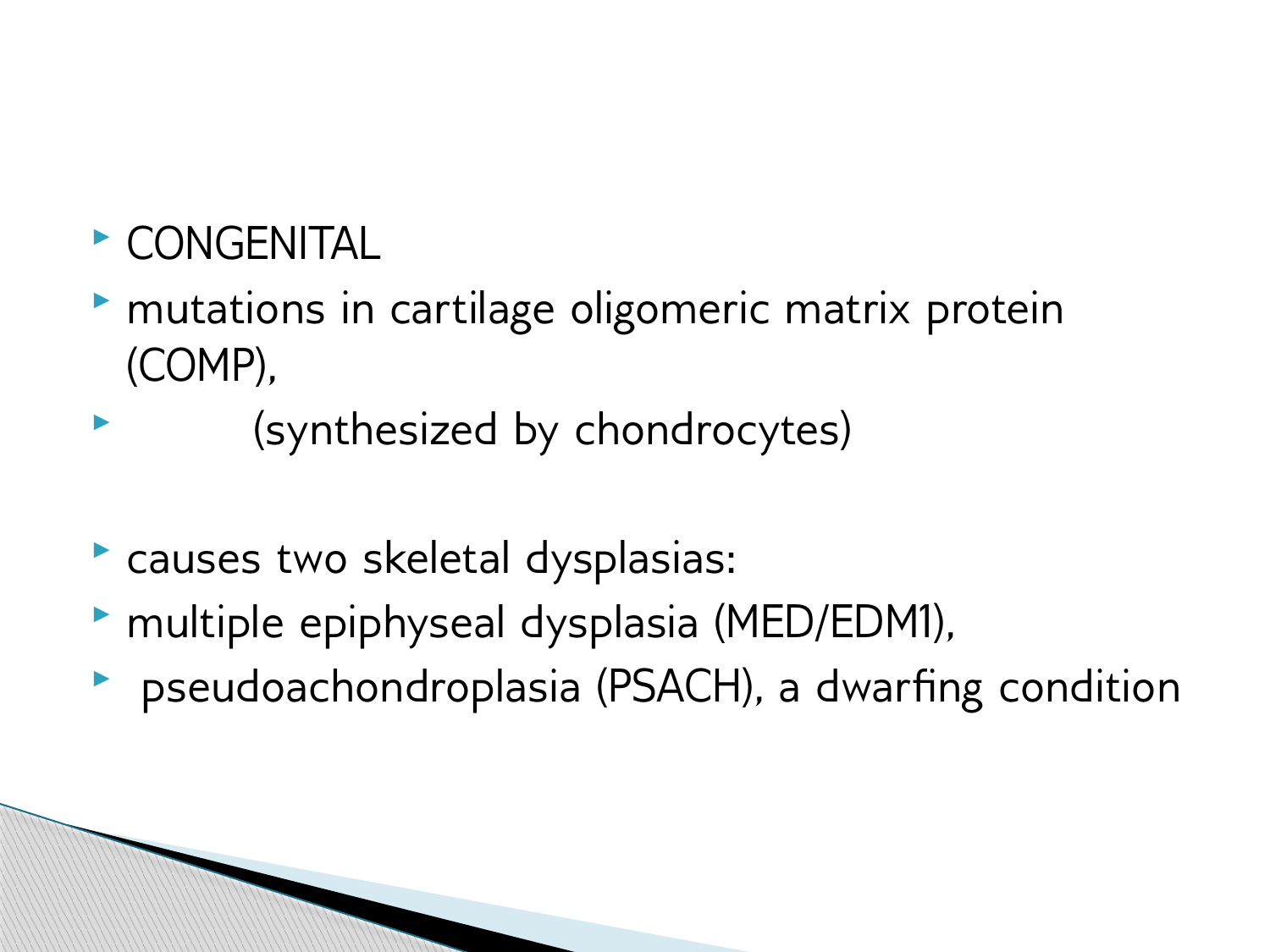

CONGENITAL
mutations in cartilage oligomeric matrix protein (COMP),
	(synthesized by chondrocytes)

causes two skeletal dysplasias:
multiple epiphyseal dysplasia (MED/EDM1),
 pseudoachondroplasia (PSACH), a dwarfing condition